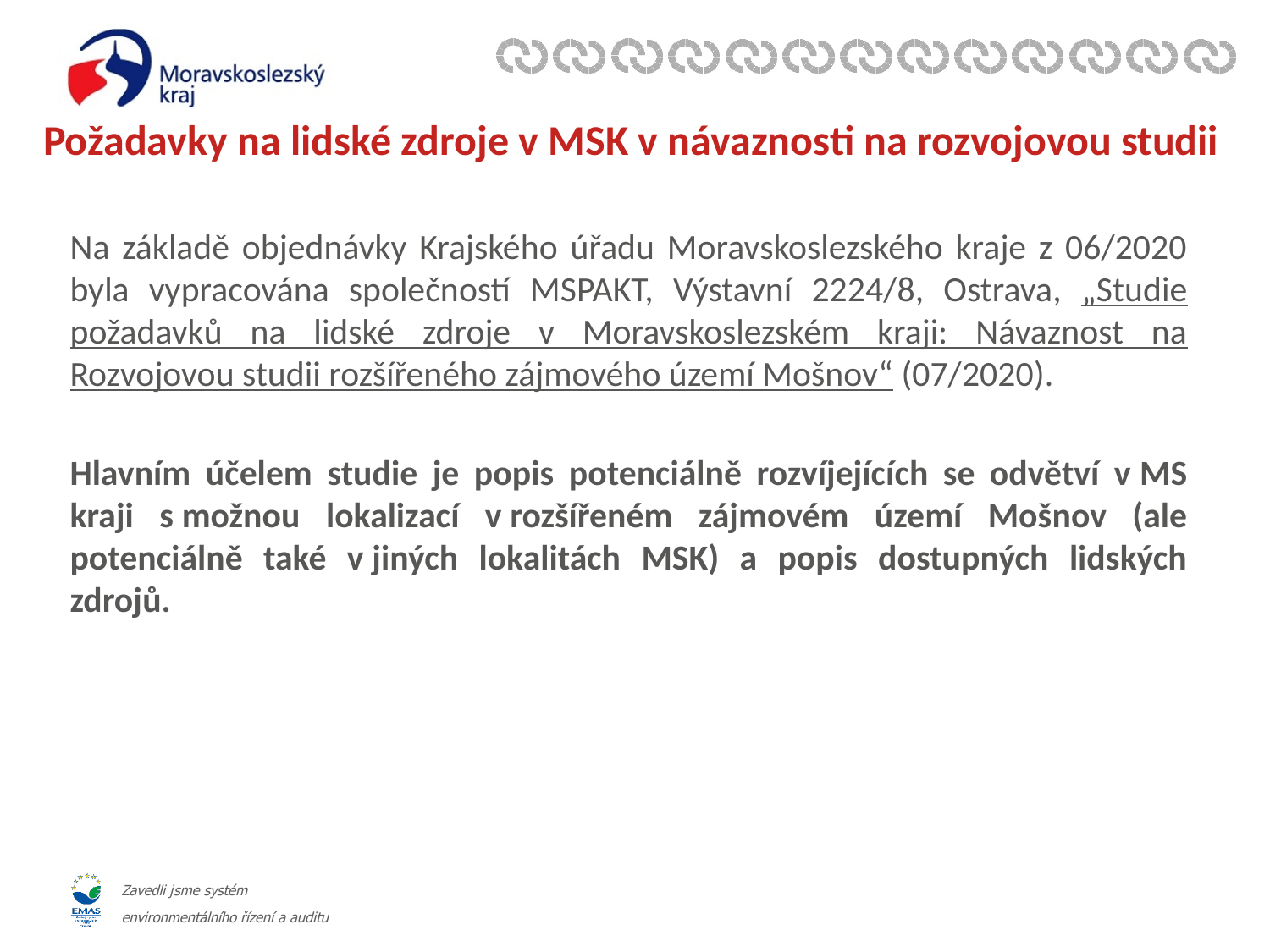

# Požadavky na lidské zdroje v MSK v návaznosti na rozvojovou studii
Na základě objednávky Krajského úřadu Moravskoslezského kraje z 06/2020 byla vypracována společností MSPAKT, Výstavní 2224/8, Ostrava, „Studie požadavků na lidské zdroje v Moravskoslezském kraji: Návaznost na Rozvojovou studii rozšířeného zájmového území Mošnov“ (07/2020).

Hlavním účelem studie je popis potenciálně rozvíjejících se odvětví v MS kraji s možnou lokalizací v rozšířeném zájmovém území Mošnov (ale potenciálně také v jiných lokalitách MSK) a popis dostupných lidských zdrojů.